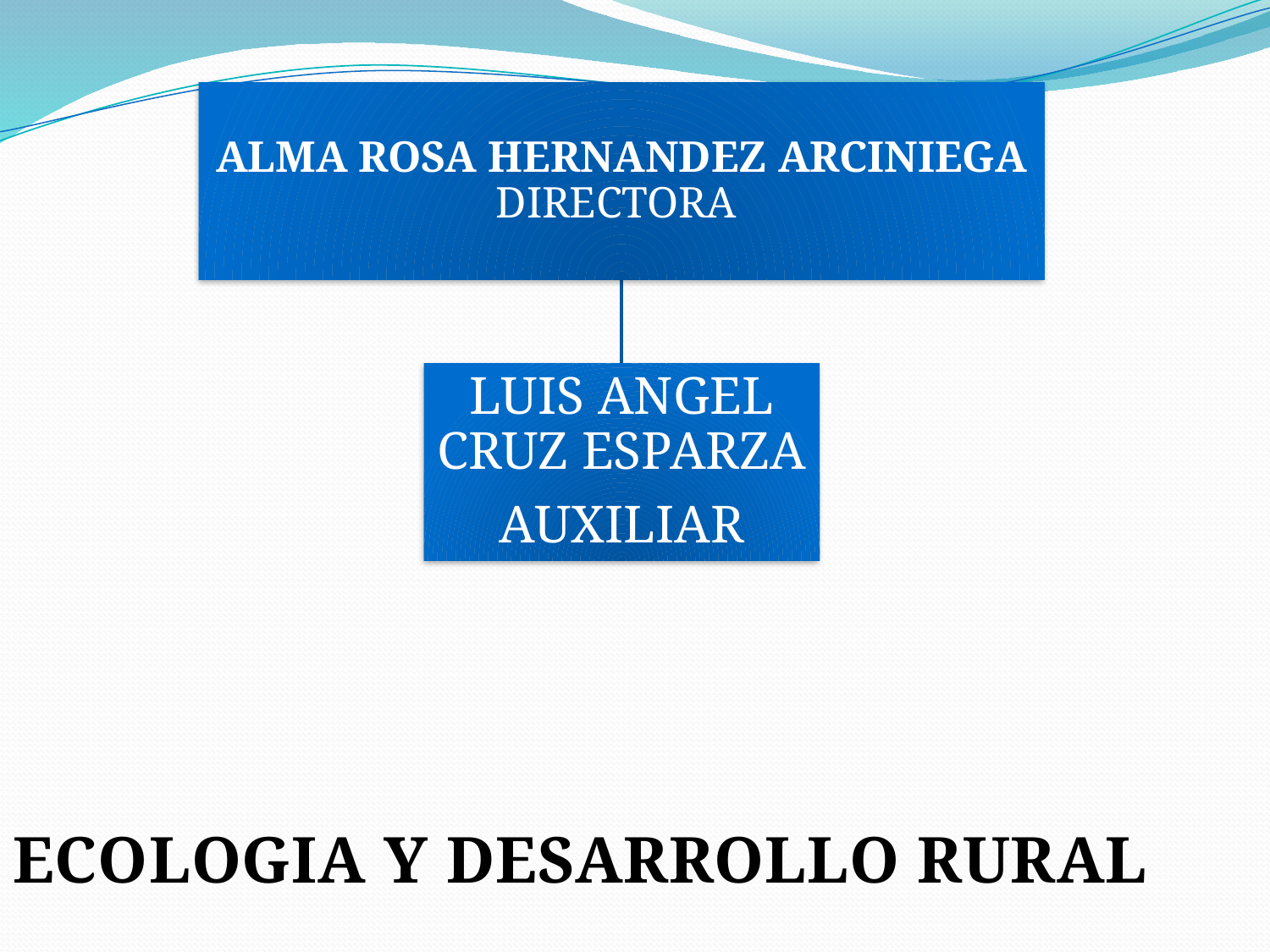

ALMA ROSA HERNANDEZ ARCINIEGA DIRECTORA
LUIS ANGEL CRUZ ESPARZA
AUXILIAR
ECOLOGIA Y DESARROLLO RURAL